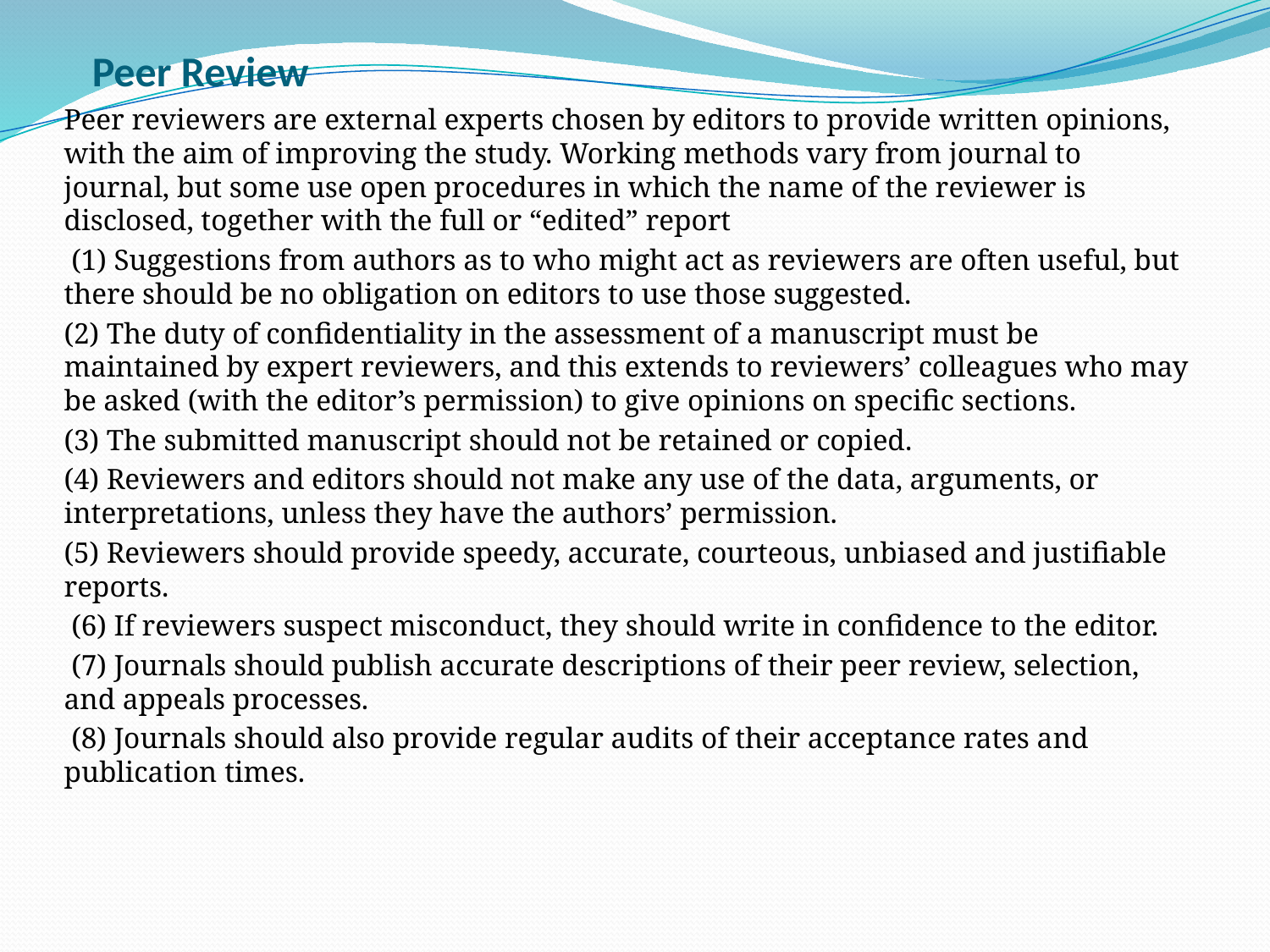

# Peer Review
	Peer reviewers are external experts chosen by editors to provide written opinions, with the aim of improving the study. Working methods vary from journal to journal, but some use open procedures in which the name of the reviewer is disclosed, together with the full or “edited” report
	 (1) Suggestions from authors as to who might act as reviewers are often useful, but there should be no obligation on editors to use those suggested.
	(2) The duty of confidentiality in the assessment of a manuscript must be maintained by expert reviewers, and this extends to reviewers’ colleagues who may be asked (with the editor’s permission) to give opinions on specific sections.
	(3) The submitted manuscript should not be retained or copied.
	(4) Reviewers and editors should not make any use of the data, arguments, or interpretations, unless they have the authors’ permission.
	(5) Reviewers should provide speedy, accurate, courteous, unbiased and justifiable reports.
	 (6) If reviewers suspect misconduct, they should write in confidence to the editor.
	 (7) Journals should publish accurate descriptions of their peer review, selection, and appeals processes.
	 (8) Journals should also provide regular audits of their acceptance rates and publication times.